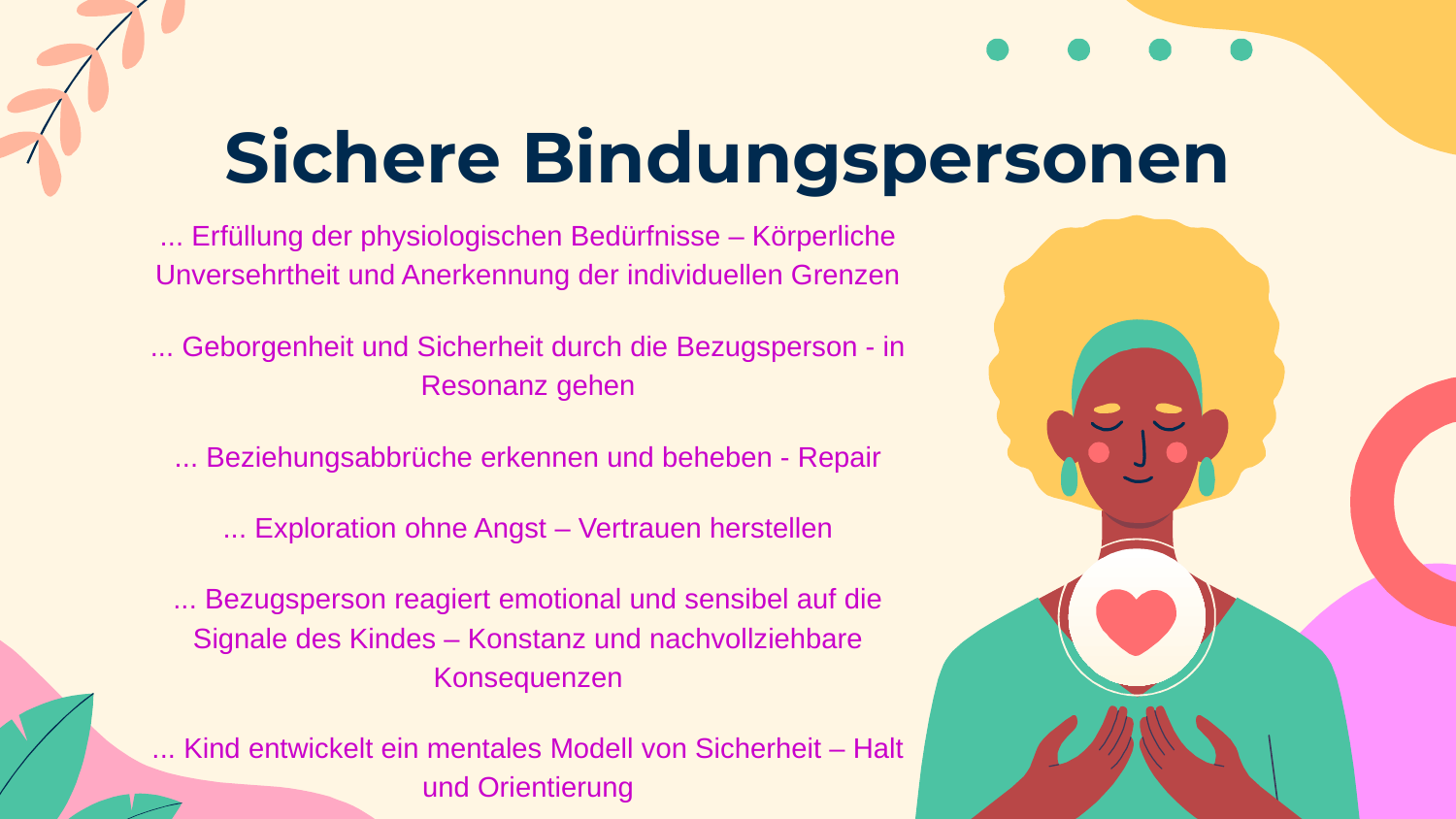

# Sichere Bindungspersonen
... Erfüllung der physiologischen Bedürfnisse – Körperliche Unversehrtheit und Anerkennung der individuellen Grenzen
... Geborgenheit und Sicherheit durch die Bezugsperson - in Resonanz gehen
... Beziehungsabbrüche erkennen und beheben - Repair
... Exploration ohne Angst – Vertrauen herstellen
... Bezugsperson reagiert emotional und sensibel auf die Signale des Kindes – Konstanz und nachvollziehbare Konsequenzen
... Kind entwickelt ein mentales Modell von Sicherheit – Halt und Orientierung